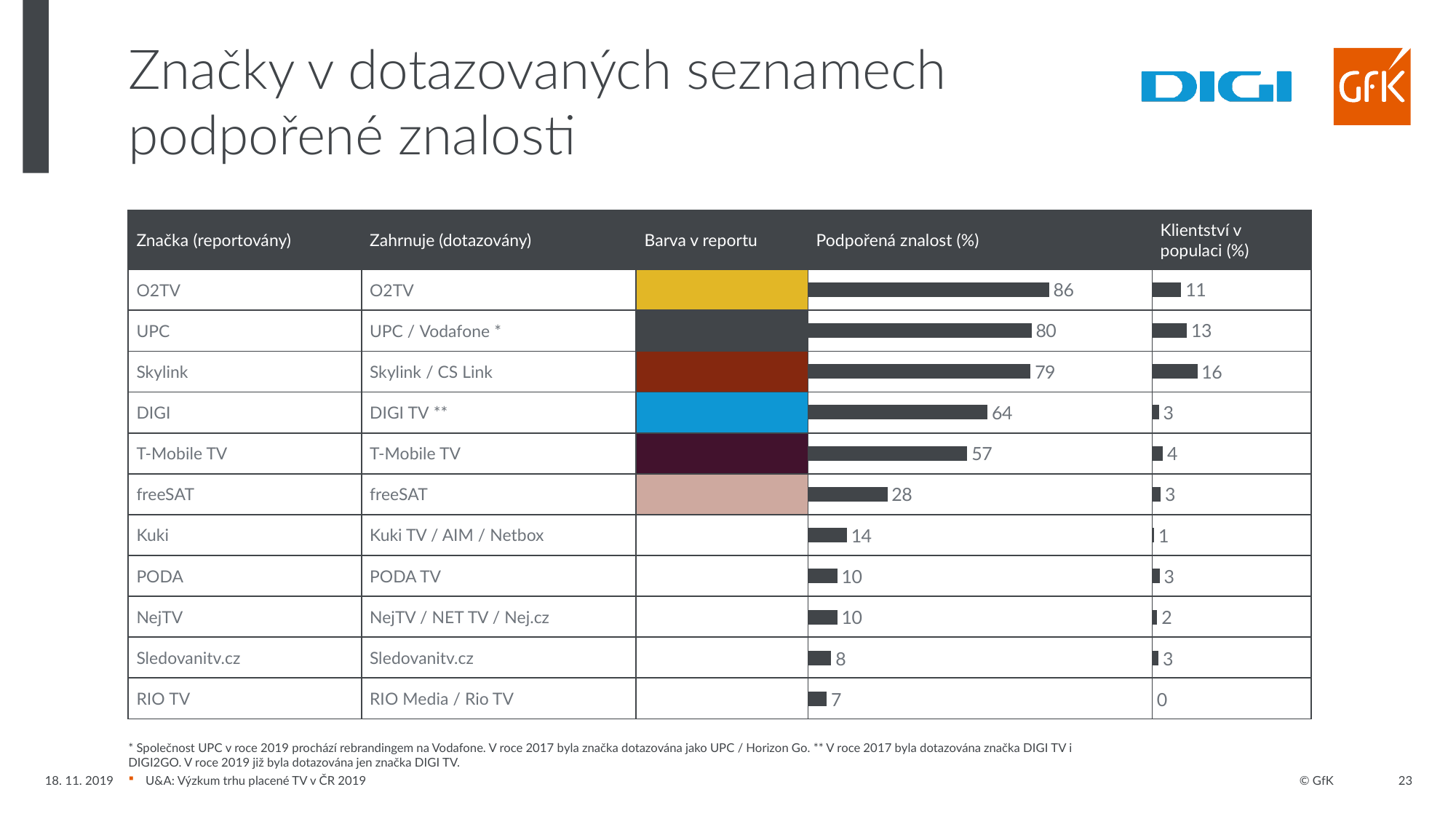

# Značky v dotazovaných seznamech podpořené znalosti
| Značka (reportovány) | Zahrnuje (dotazovány) | Barva v reportu | Podpořená znalost (%) | Klientství v populaci (%) |
| --- | --- | --- | --- | --- |
| O2TV | O2TV |  |  |  |
| UPC | UPC / Vodafone \* |  |  |  |
| Skylink | Skylink / CS Link |  |  |  |
| DIGI | DIGI TV \*\* |  |  |  |
| T-Mobile TV | T-Mobile TV |  |  |  |
| freeSAT | freeSAT |  |  |  |
| Kuki | Kuki TV / AIM / Netbox |  |  |  |
| PODA | PODA TV |  |  |  |
| NejTV | NejTV / NET TV / Nej.cz |  |  |  |
| Sledovanitv.cz | Sledovanitv.cz |  |  |  |
| RIO TV | RIO Media / Rio TV |  |  |  |

### Chart

| Category | Podpořená znalost |
|---|---|
| O2 TV | 86.11976329019029 |
| UPC / Vodafone | 79.82379571377946 |
| Skylink / CS Link | 79.49678459708237 |
| DIGI TV | 64.08280676276364 |
| T-Mobile TV | 56.874255065570026 |
| freeSAT | 28.299513314174913 |
| Kuki TV / AIM / Netbox | 13.840128450214703 |
| PODA TV | 10.400223524957743 |
| NejTV / NET TV / Nej.cz | 10.388901195072098 |
| Sledovanitv.cz | 8.224768826929834 |
| RIO Media / Rio TV | 6.606161713277765 |

### Chart

| Category | Podpořená znalost |
|---|---|
| O2 TV | 10.636775452568568 |
| UPC / Vodafone | 12.694818221782336 |
| Skylink / CS Link | 16.417230144185975 |
| DIGI TV | 2.6738198229944197 |
| T-Mobile TV | 4.1082578985065945 |
| freeSAT | 3.2570921471033696 |
| Kuki TV / AIM / Netbox | 0.9689188602139196 |
| PODA TV | 2.8917327507934987 |
| NejTV / NET TV / Nej.cz | 2.0590046992040523 |
| Sledovanitv.cz | 2.5276636744705967 |
| RIO Media / Rio TV | 0.37087167625419604 |
* Společnost UPC v roce 2019 prochází rebrandingem na Vodafone. V roce 2017 byla značka dotazována jako UPC / Horizon Go. ** V roce 2017 byla dotazována značka DIGI TV i DIGI2GO. V roce 2019 již byla dotazována jen značka DIGI TV.
18. 11. 2019
U&A: Výzkum trhu placené TV v ČR 2019
23